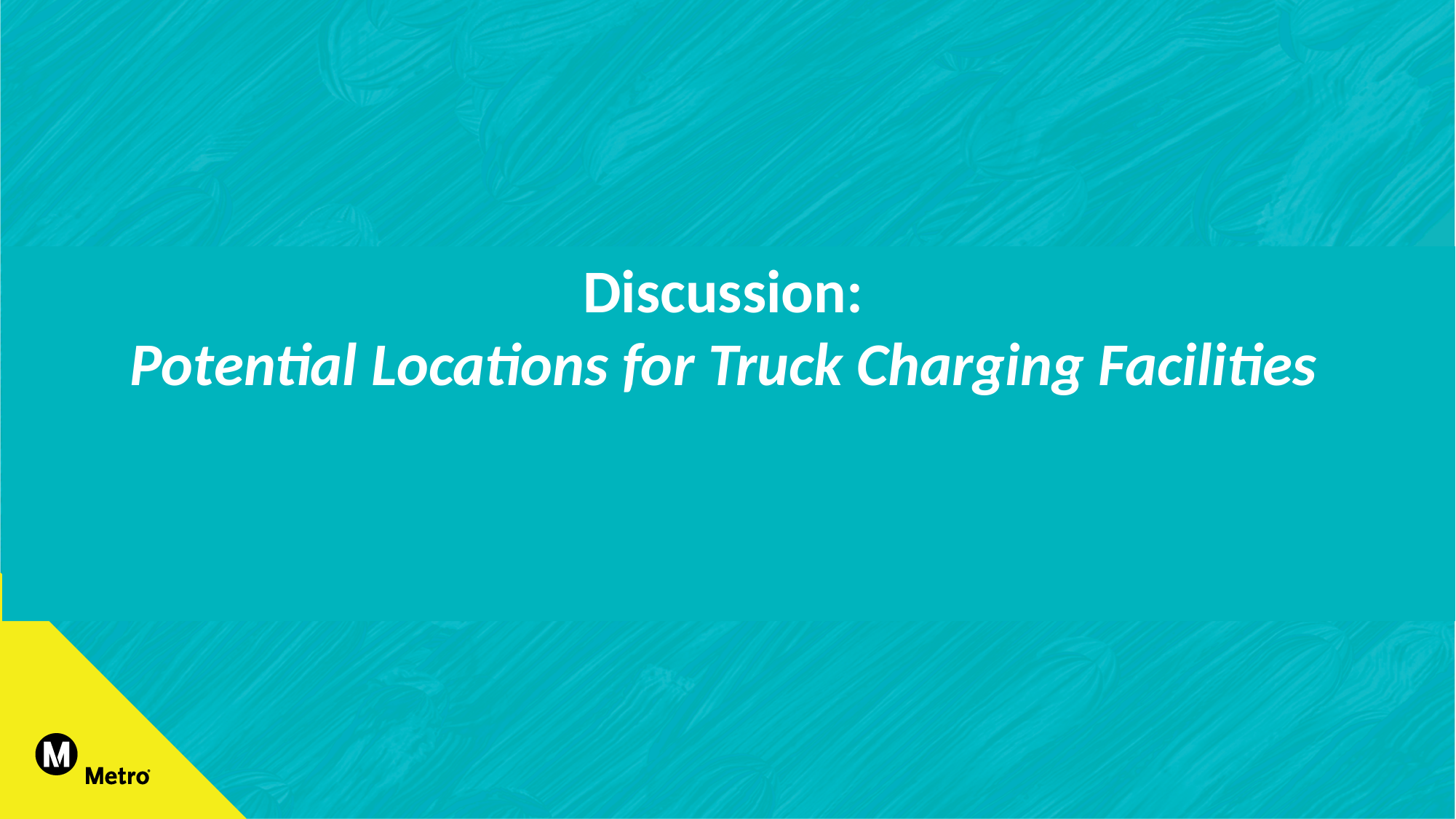

Discussion:
Potential Locations for Truck Charging Facilities